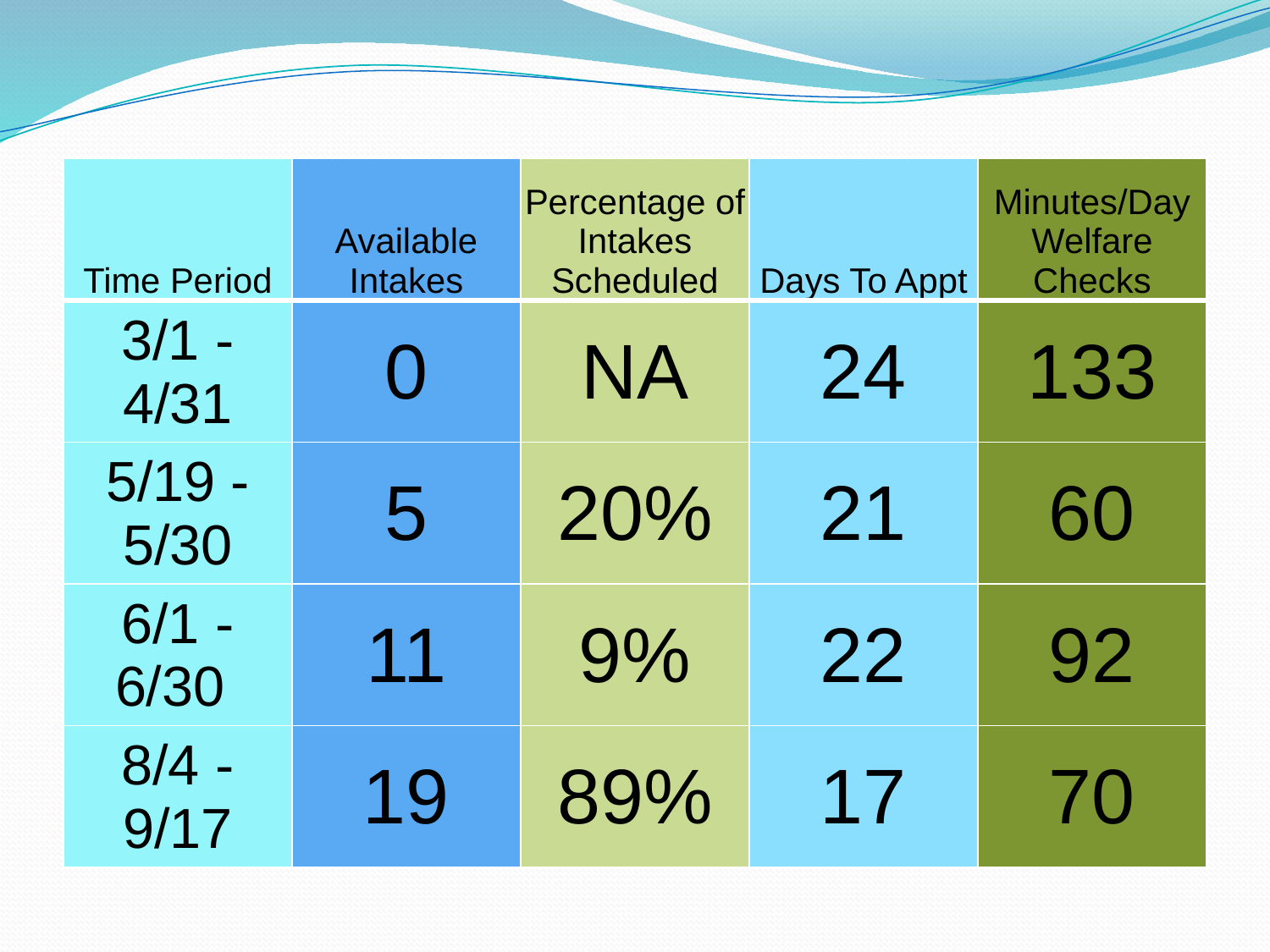

# Results
| Time Period | Available Intakes | Percentage of Intakes Scheduled | Days To Appt | Minutes/Day Welfare Checks |
| --- | --- | --- | --- | --- |
| 3/1 - 4/31 | 0 | NA | 24 | 133 |
| 5/19 - 5/30 | 5 | 20% | 21 | 60 |
| 6/1 - 6/30 | 11 | 9% | 22 | 92 |
| 8/4 - 9/17 | 19 | 89% | 17 | 70 |